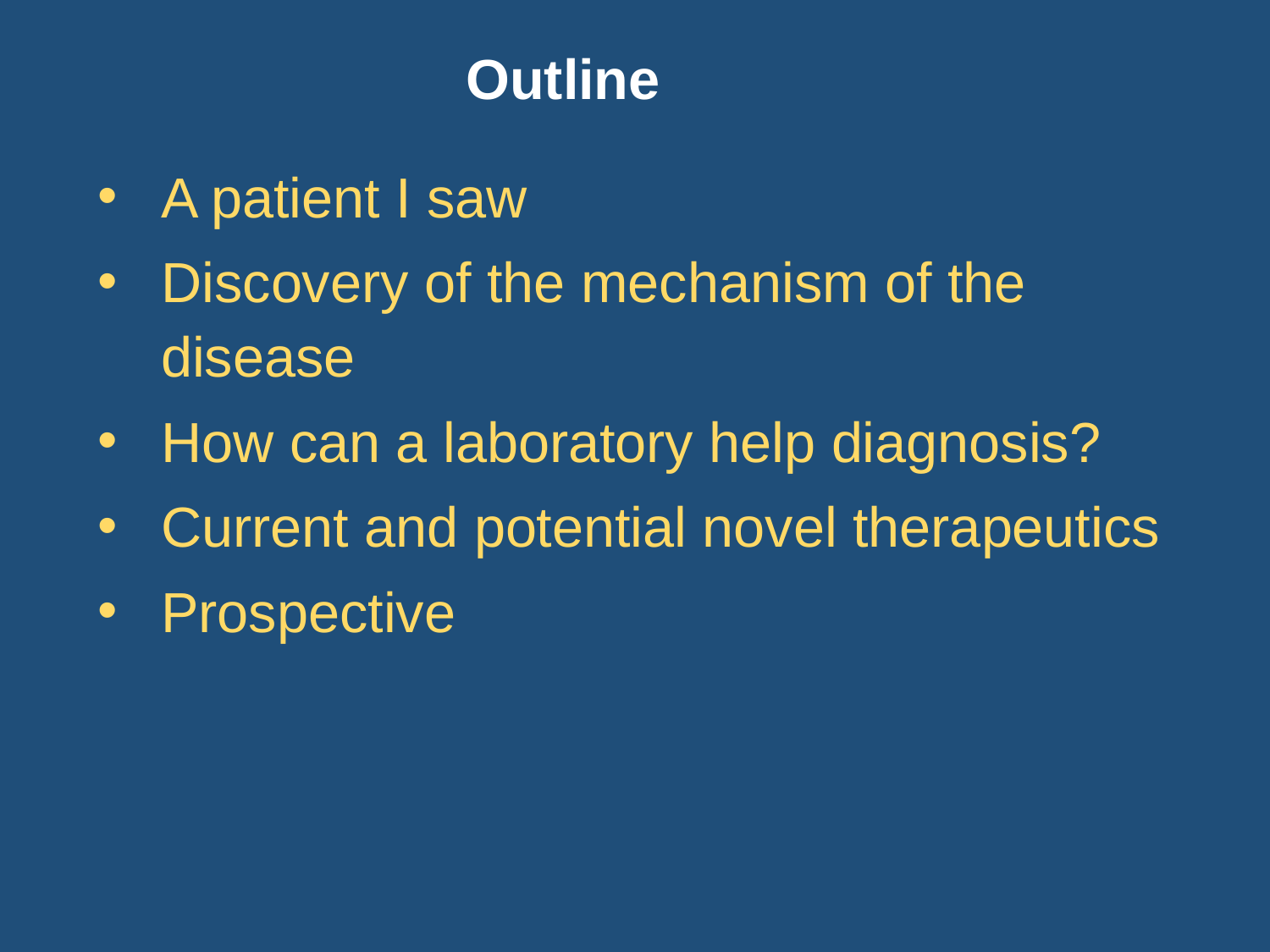

Outline
A patient I saw
Discovery of the mechanism of the disease
How can a laboratory help diagnosis?
Current and potential novel therapeutics
Prospective